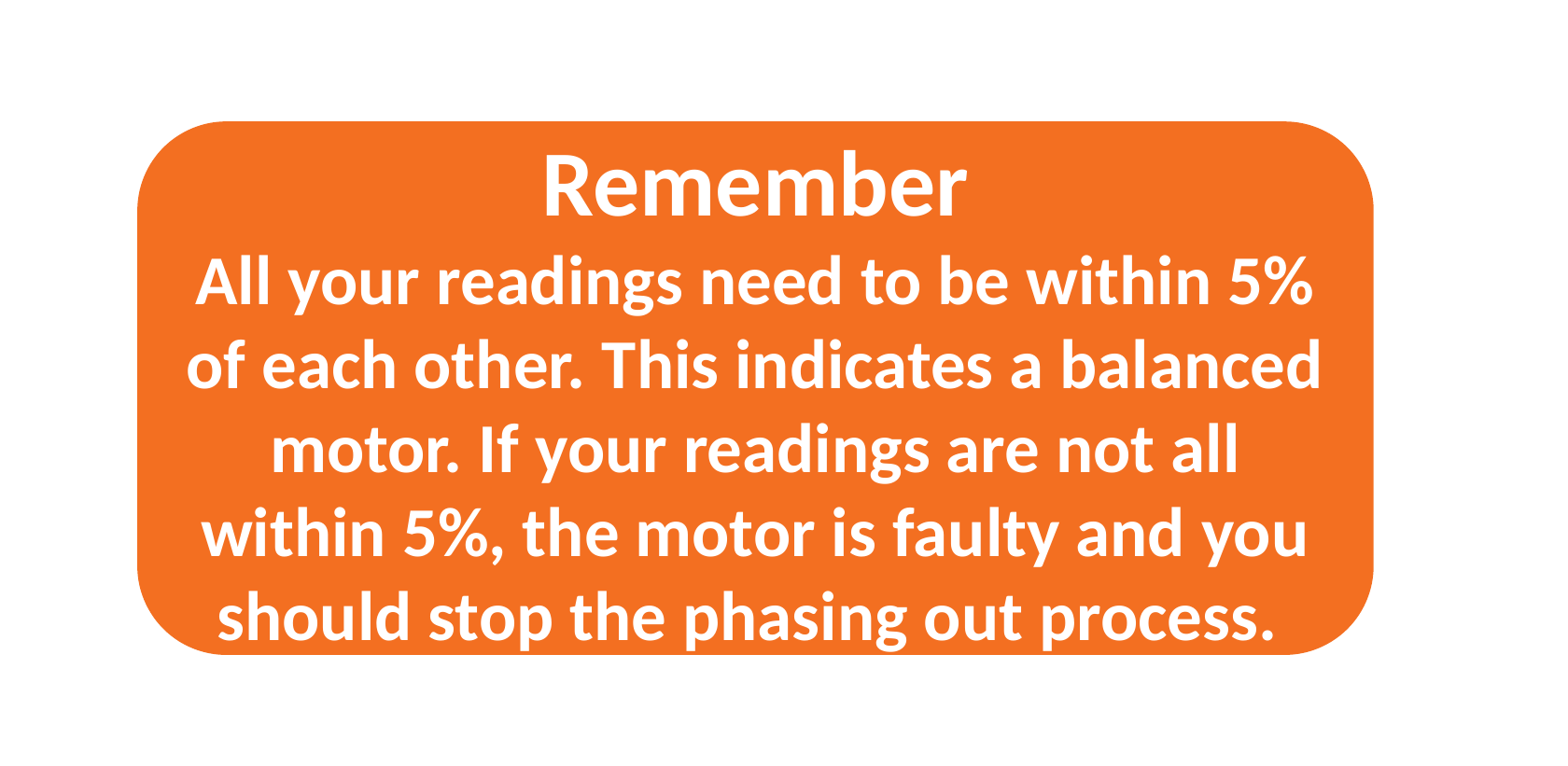

Remember
All your readings need to be within 5% of each other. This indicates a balanced motor. If your readings are not all within 5%, the motor is faulty and you should stop the phasing out process.